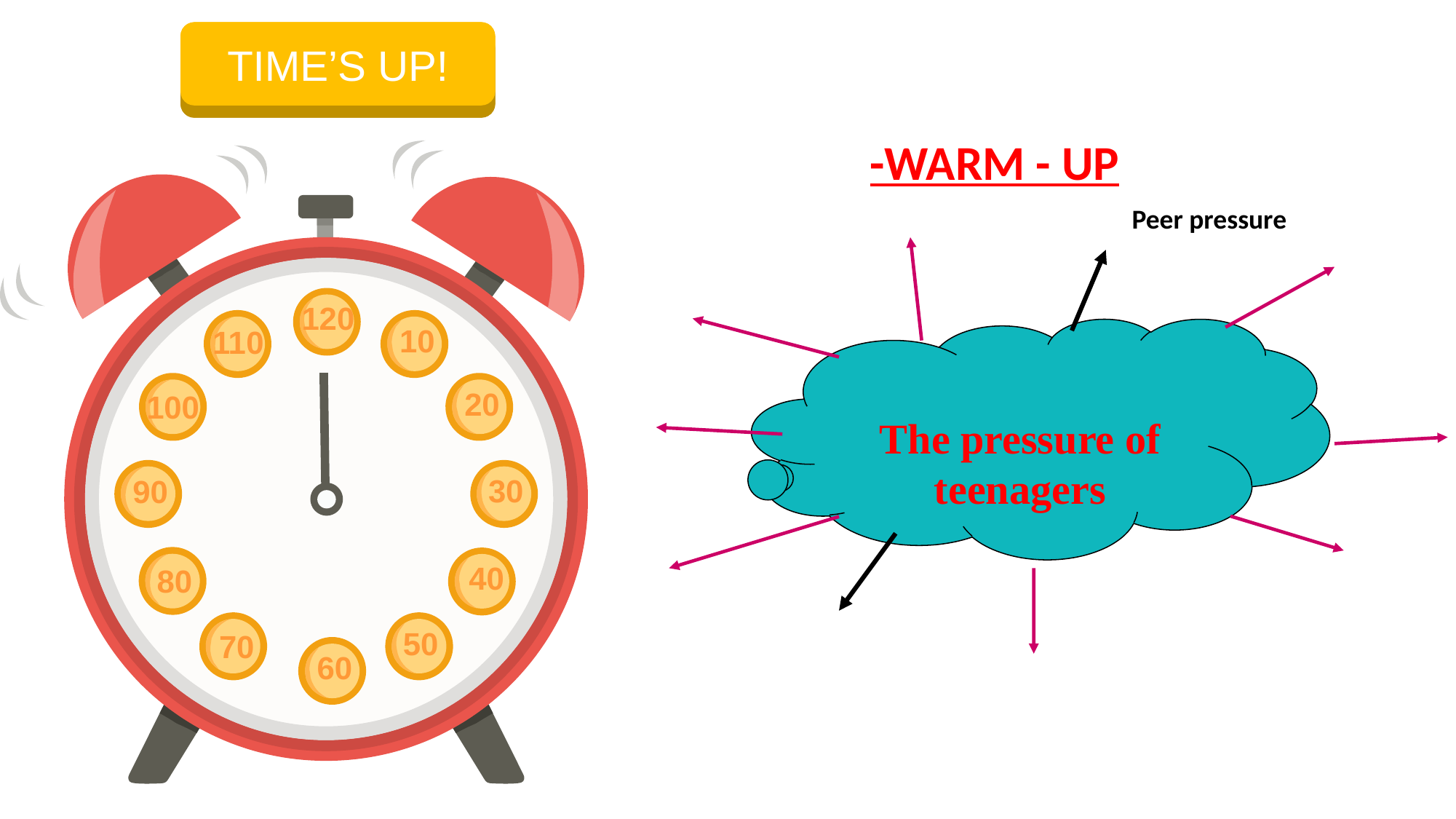

START TIMER

TIME’S UP!

TIME LIMIT:
2 minutes
-WARM - UP

Peer pressure

120

110

10

The pressure of teenagers

100

20

90

30

80

40

70

50

60